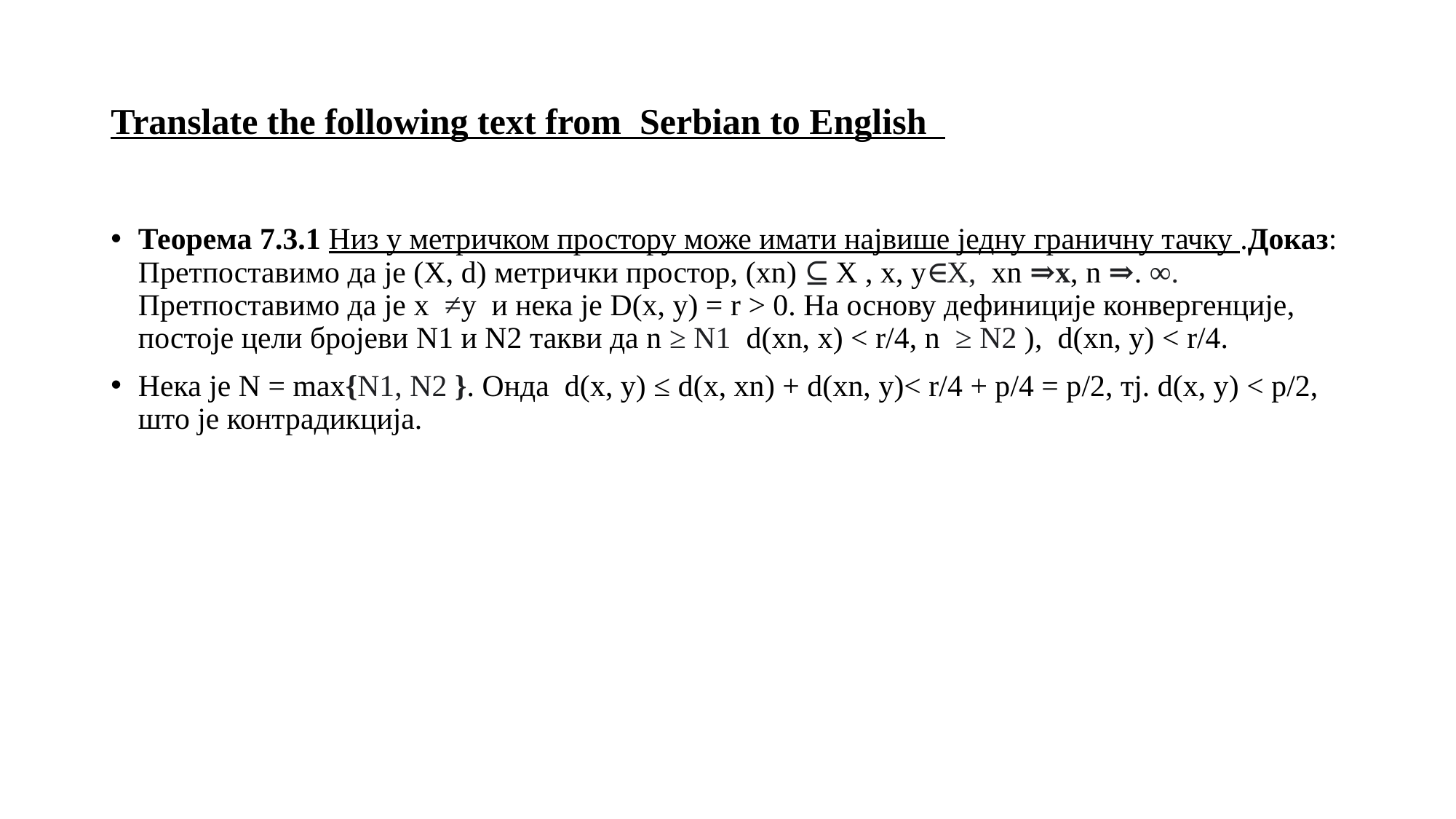

# Translate the following text from  Serbian to English
Теорема 7.3.1 Низ у метричком простору може имати највише једну граничну тачку .Доказ: Претпоставимо да је (X, d) метрички простор, (xn) ⊆ X , x, y∈X,  xn ⇒x, n ⇒. ∞. Претпоставимо да је x  ≠y  и нека је D(x, y) = r > 0. На основу дефиниције конвергенције, постоје цели бројеви N1 и N2 такви да n ≥ N1  d(xn, x) < r/4, n  ≥ N2 ),  d(xn, y) < r/4.
Нека је N = max{N1, N2 }. Онда  d(x, y) ≤ d(x, xn) + d(xn, y)< r/4 + р/4 = р/2, тј. d(x, y) < р/2, што је контрадикција.